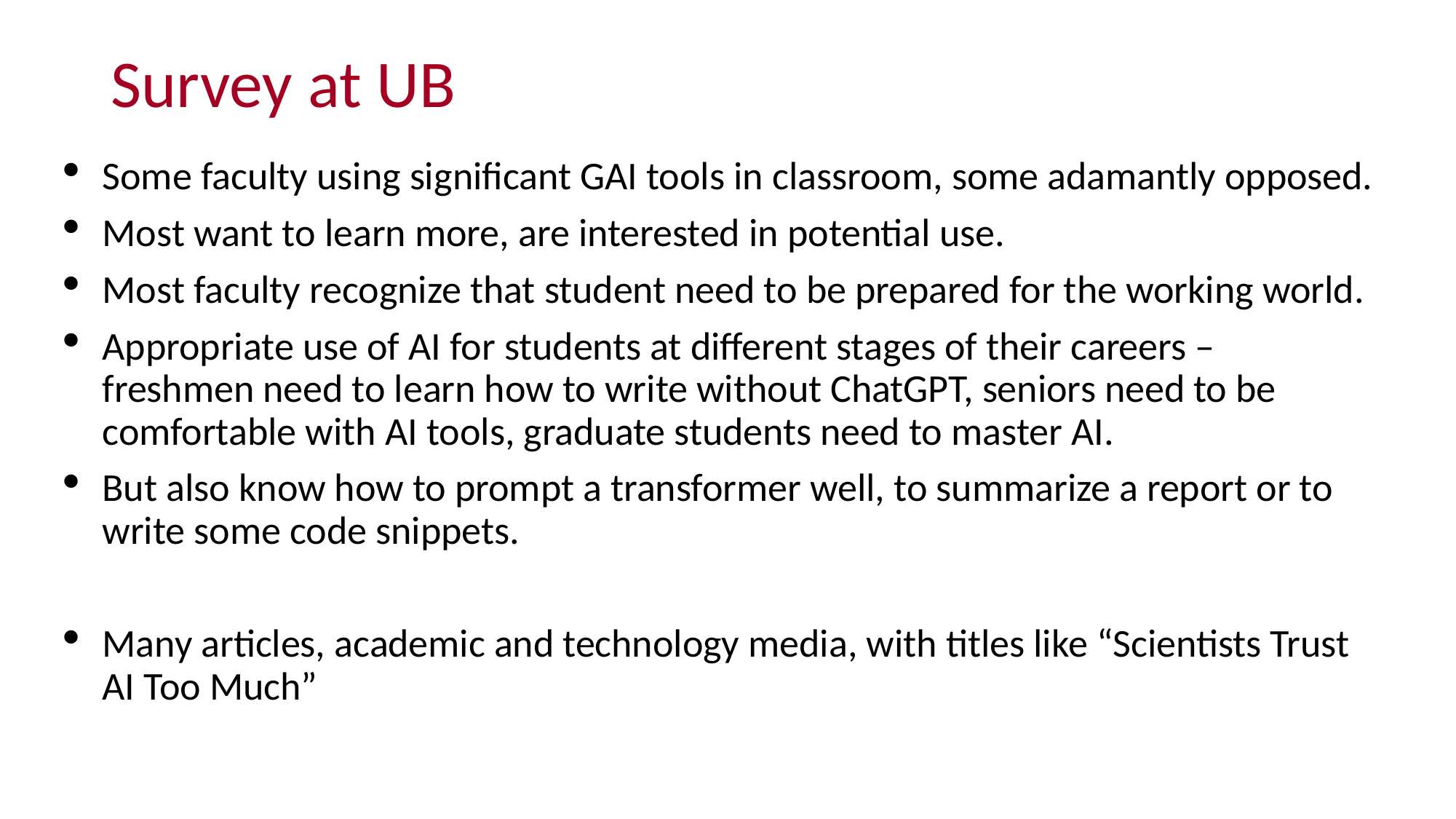

# Survey at UB
Some faculty using significant GAI tools in classroom, some adamantly opposed.
Most want to learn more, are interested in potential use.
Most faculty recognize that student need to be prepared for the working world.
Appropriate use of AI for students at different stages of their careers – freshmen need to learn how to write without ChatGPT, seniors need to be comfortable with AI tools, graduate students need to master AI.
But also know how to prompt a transformer well, to summarize a report or to write some code snippets.

Many articles, academic and technology media, with titles like “Scientists Trust AI Too Much”